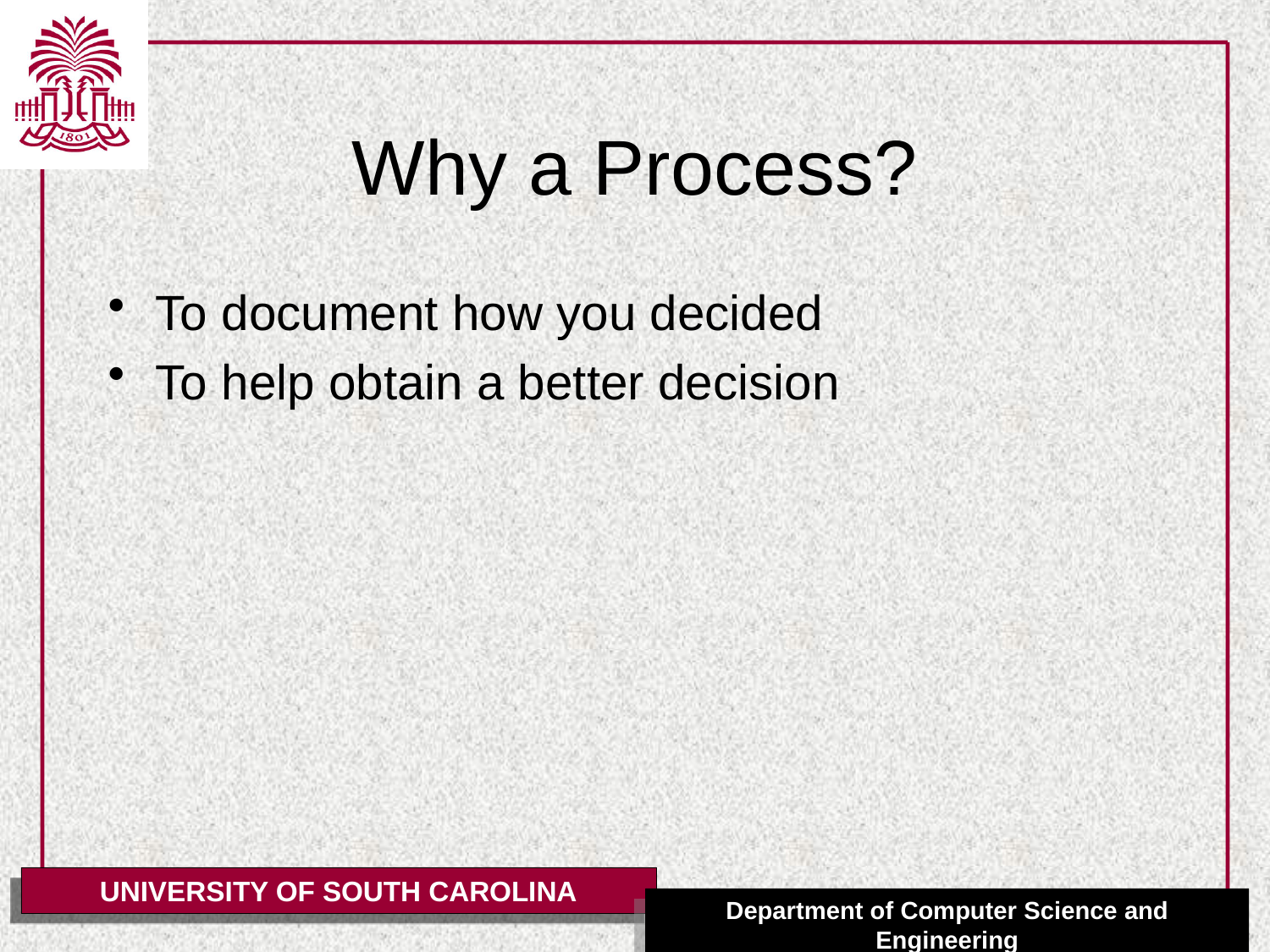

# Why a Process?
To document how you decided
To help obtain a better decision